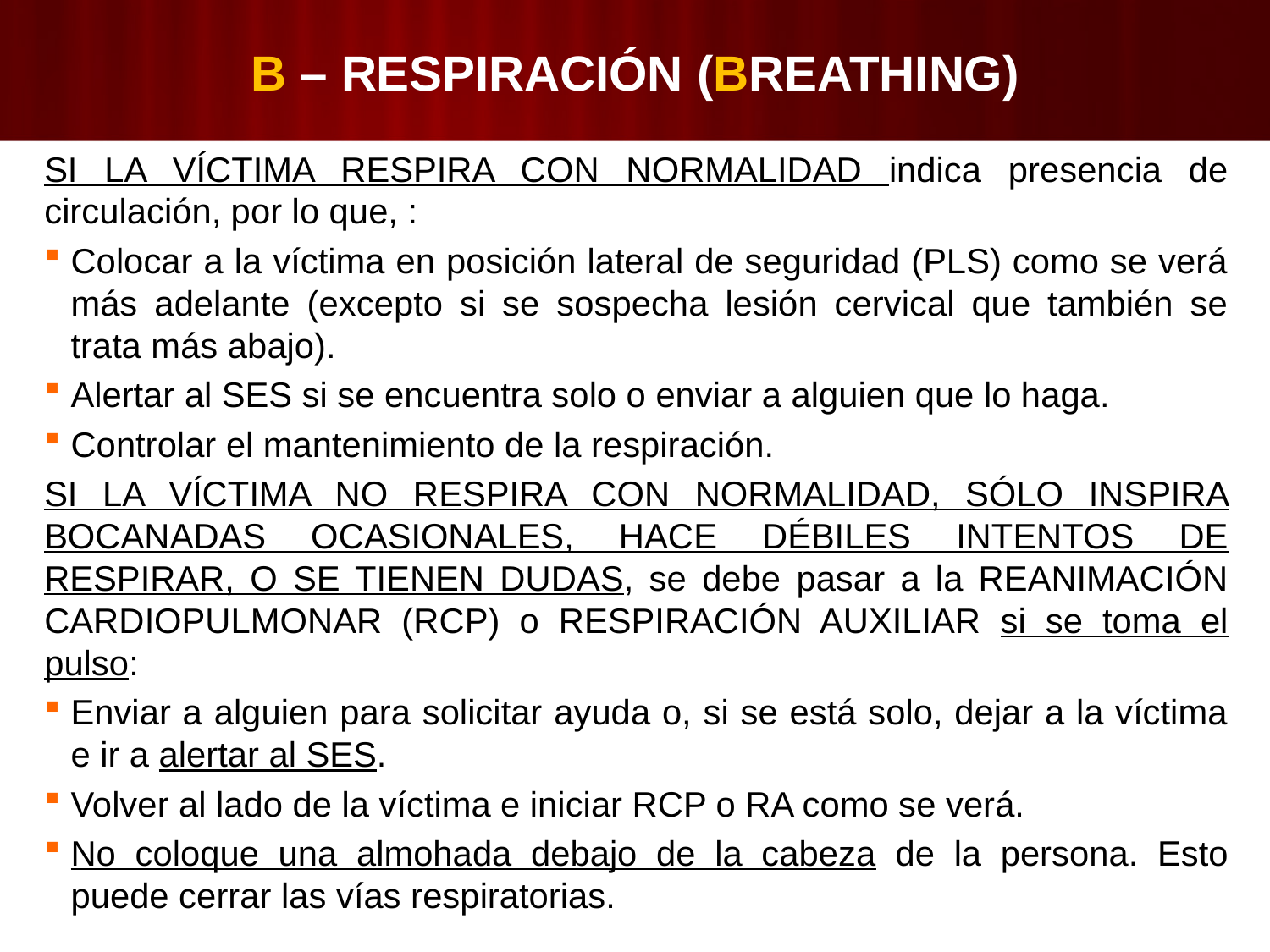

# B – RESPIRACIÓN (BREATHING)
SI LA VÍCTIMA RESPIRA CON NORMALIDAD indica presencia de circulación, por lo que, :
Colocar a la víctima en posición lateral de seguridad (PLS) como se verá más adelante (excepto si se sospecha lesión cervical que también se trata más abajo).
Alertar al SES si se encuentra solo o enviar a alguien que lo haga.
Controlar el mantenimiento de la respiración.
SI LA VÍCTIMA NO RESPIRA CON NORMALIDAD, SÓLO INSPIRA BOCANADAS OCASIONALES, HACE DÉBILES INTENTOS DE RESPIRAR, O SE TIENEN DUDAS, se debe pasar a la REANIMACIÓN CARDIOPULMONAR (RCP) o RESPIRACIÓN AUXILIAR si se toma el pulso:
Enviar a alguien para solicitar ayuda o, si se está solo, dejar a la víctima e ir a alertar al SES.
Volver al lado de la víctima e iniciar RCP o RA como se verá.
No coloque una almohada debajo de la cabeza de la persona. Esto puede cerrar las vías respiratorias.